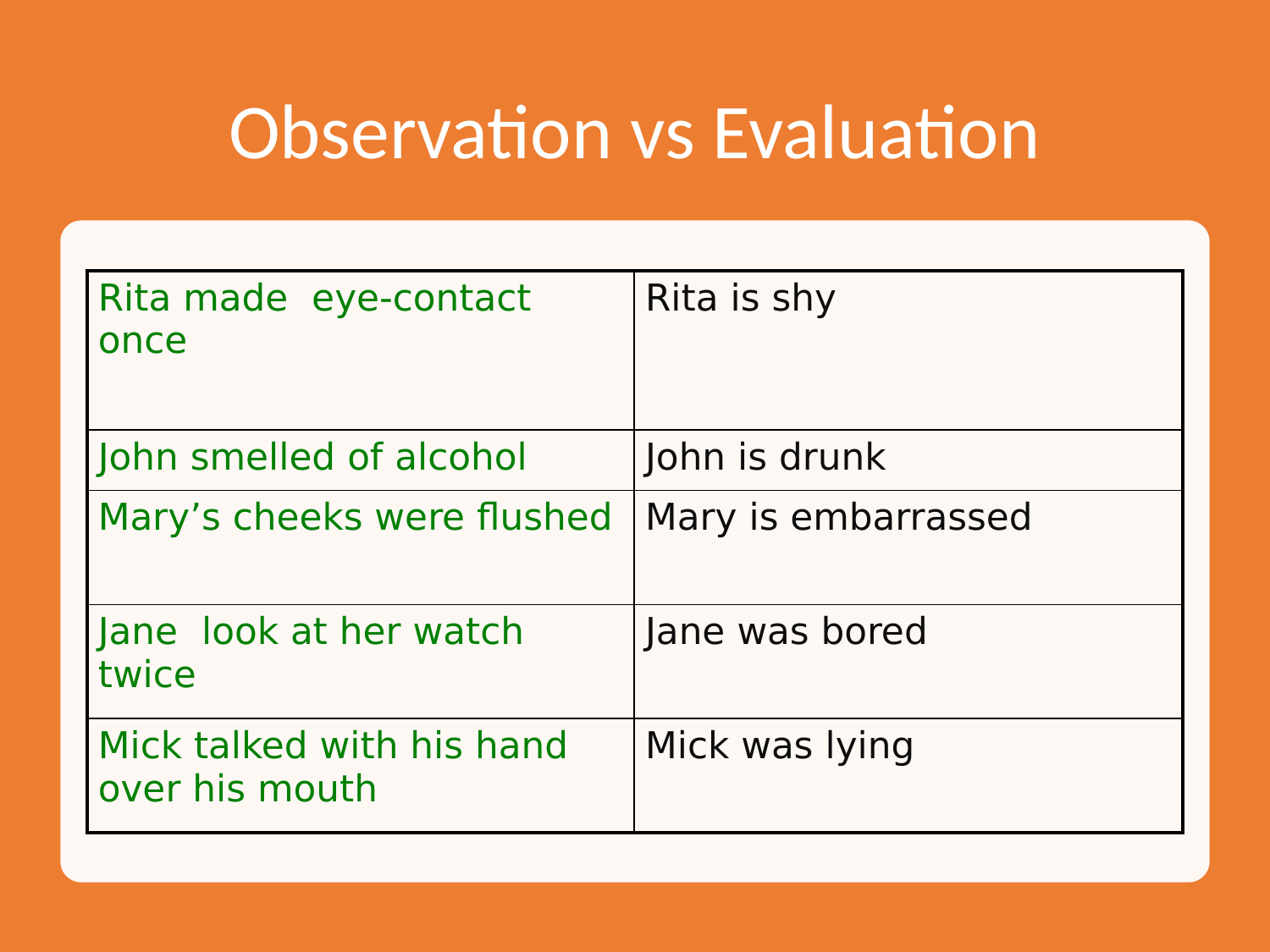

# Observation vs Evaluation

| Rita made eye-contact once | Rita is shy |
| --- | --- |
| John smelled of alcohol | John is drunk |
| Mary’s cheeks were flushed | Mary is embarrassed |
| Jane look at her watch twice | Jane was bored |
| Mick talked with his hand over his mouth | Mick was lying |